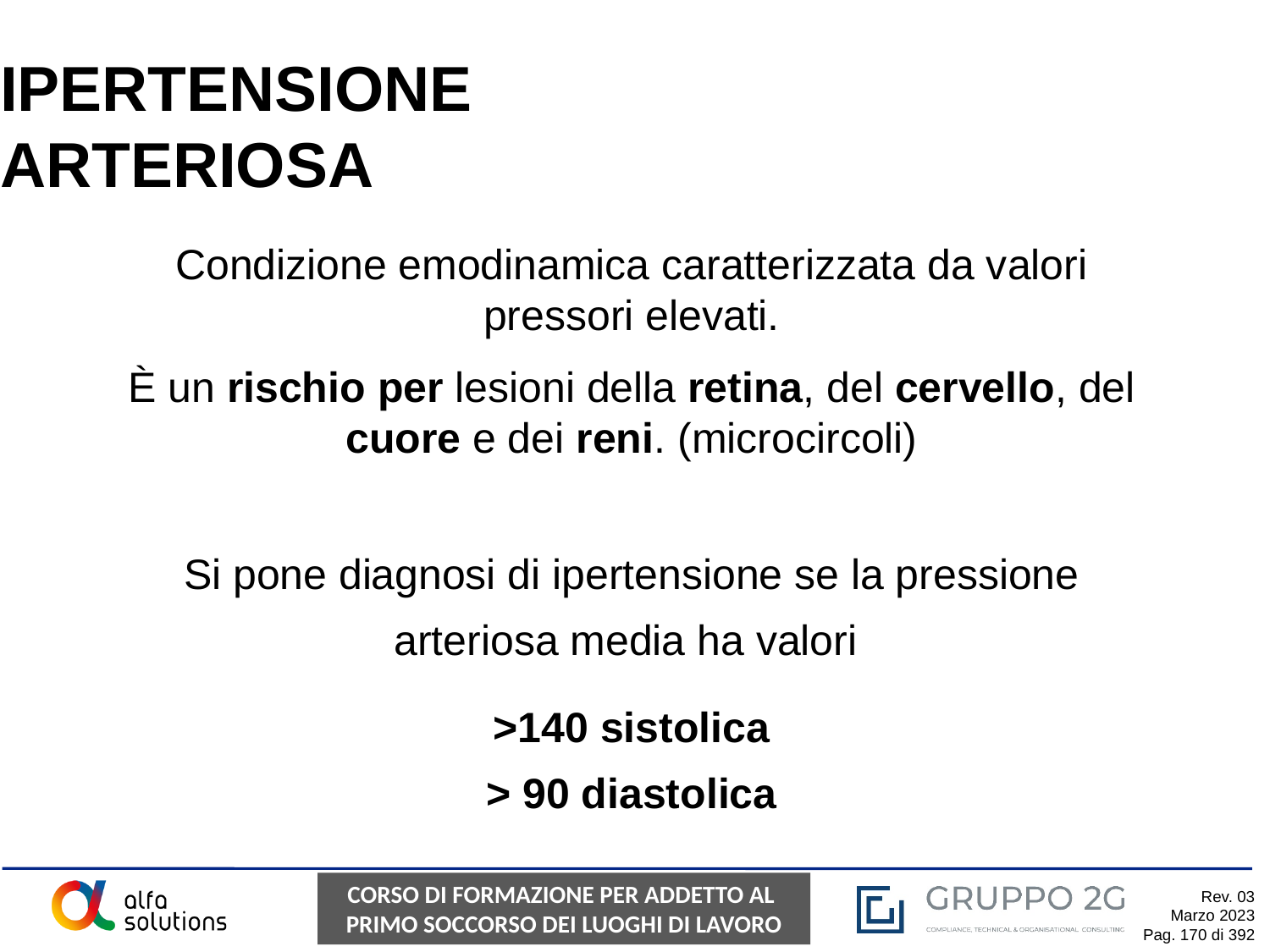

IPERTENSIONE ARTERIOSA
Condizione emodinamica caratterizzata da valori pressori elevati.
È un rischio per lesioni della retina, del cervello, del cuore e dei reni. (microcircoli)
Si pone diagnosi di ipertensione se la pressione arteriosa media ha valori
>140 sistolica
> 90 diastolica